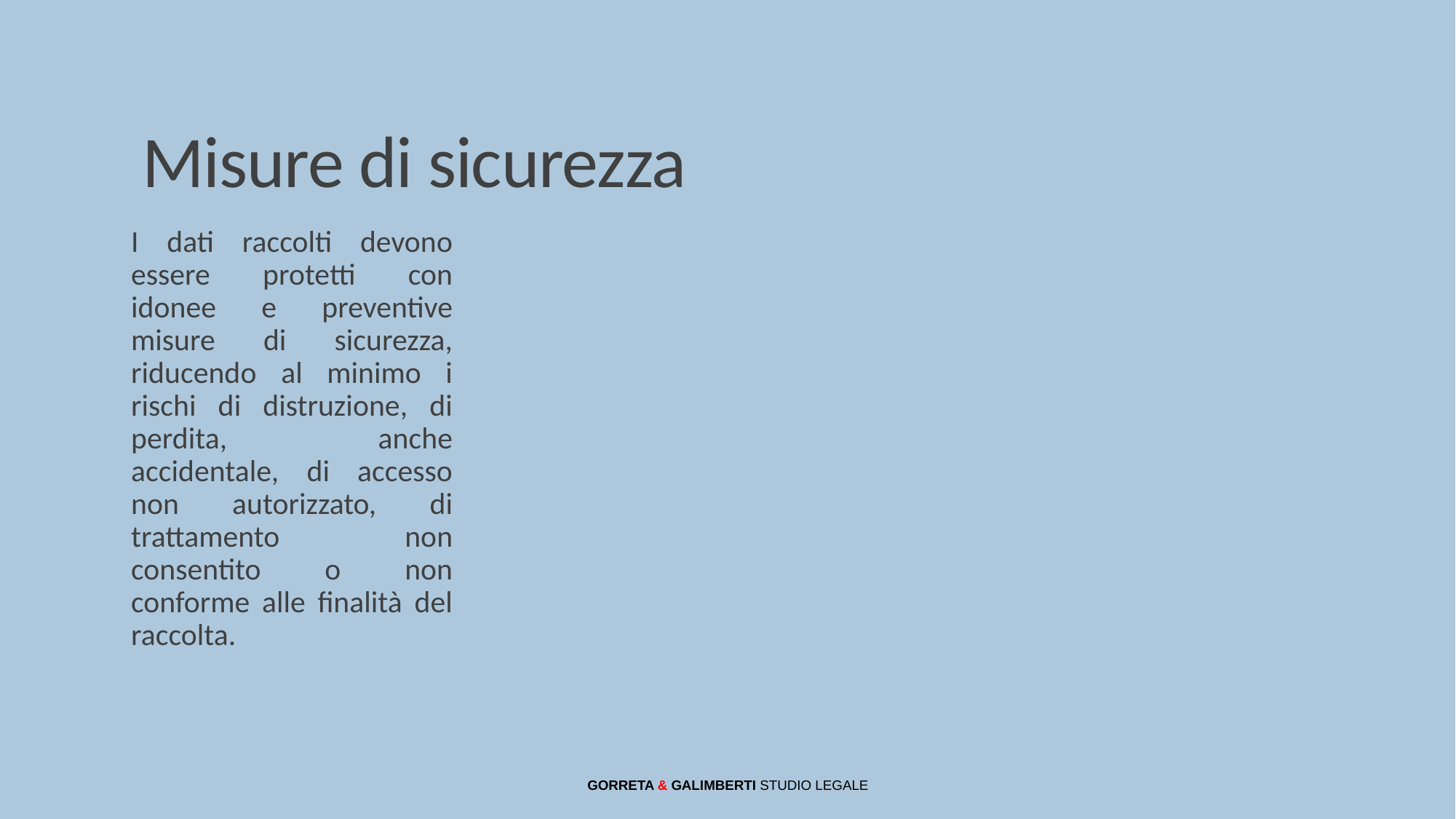

# Misure di sicurezza
I dati raccolti devono essere protetti con idonee e preventive misure di sicurezza, riducendo al minimo i rischi di distruzione, di perdita, anche accidentale, di accesso non autorizzato, di trattamento non consentito o non conforme alle finalità del raccolta.
GORRETA & GALIMBERTI Studio Legale